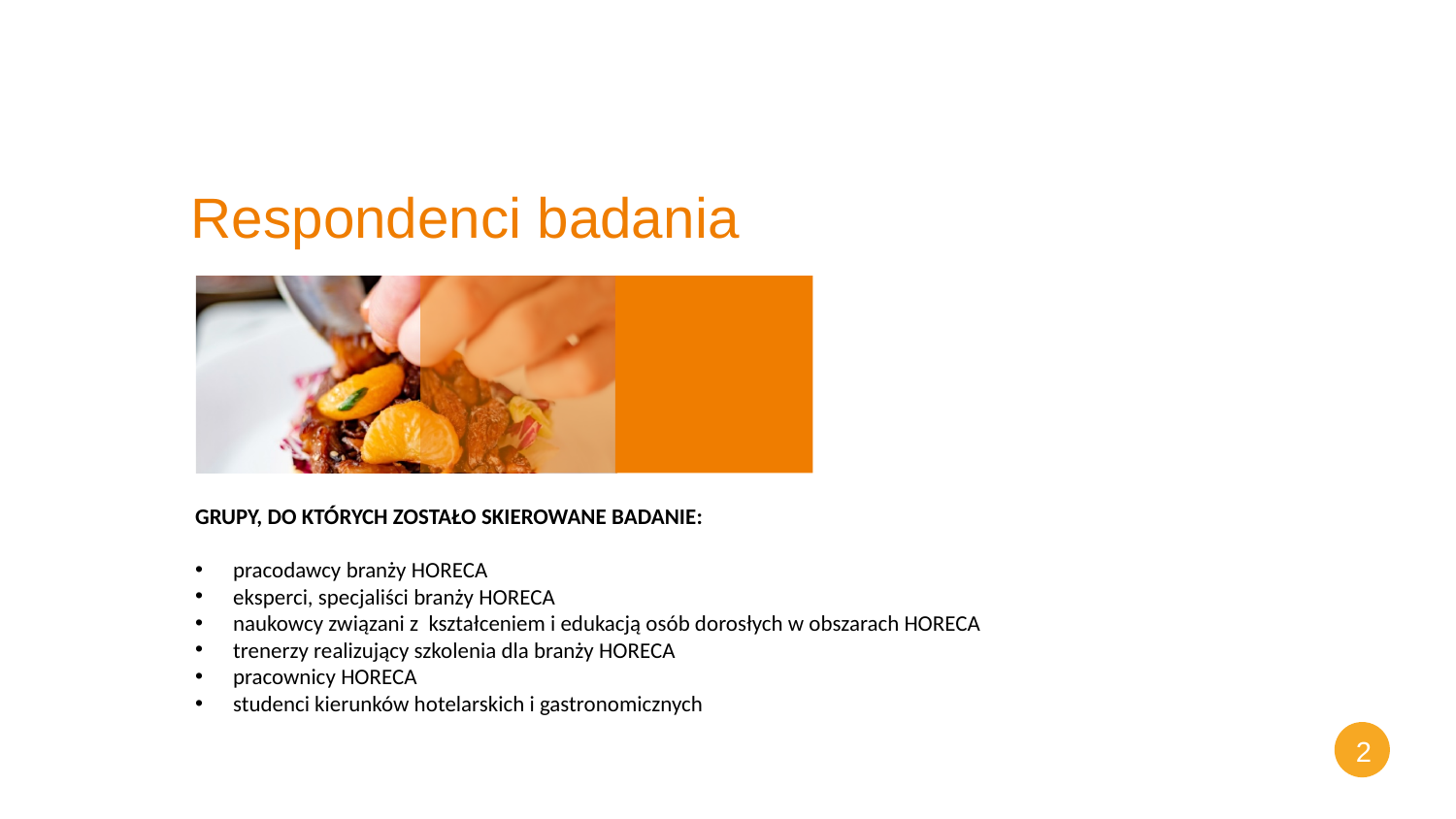

Respondenci badania
GRUPY, DO KTÓRYCH ZOSTAŁO SKIEROWANE BADANIE:

pracodawcy branży HORECA
eksperci, specjaliści branży HORECA
naukowcy związani z  kształceniem i edukacją osób dorosłych w obszarach HORECA
trenerzy realizujący szkolenia dla branży HORECA
pracownicy HORECA
studenci kierunków hotelarskich i gastronomicznych

2